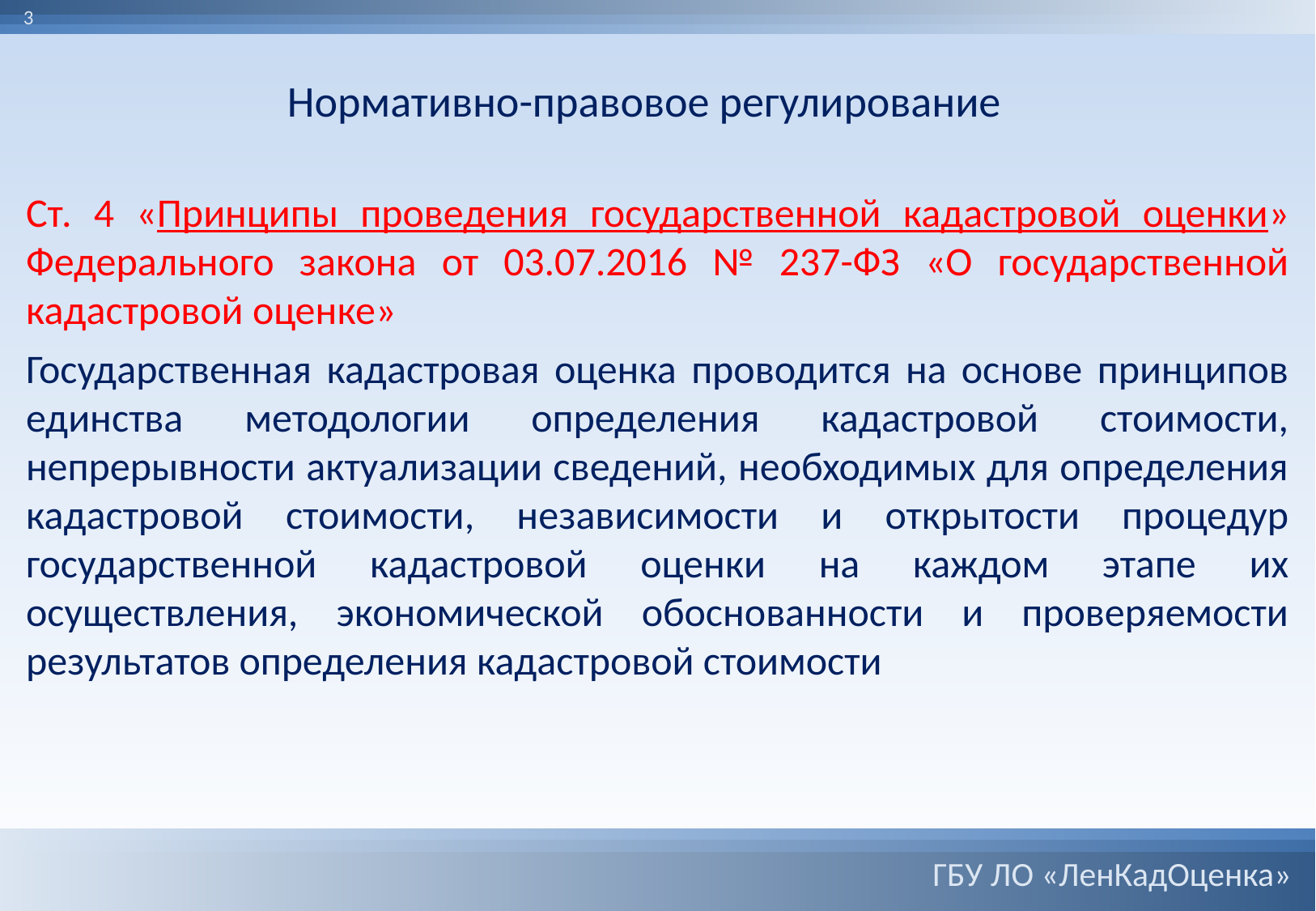

3
Нормативно-правовое регулирование
Ст. 4 «Принципы проведения государственной кадастровой оценки» Федерального закона от 03.07.2016 № 237-ФЗ «О государственной кадастровой оценке»
Государственная кадастровая оценка проводится на основе принципов единства методологии определения кадастровой стоимости, непрерывности актуализации сведений, необходимых для определения кадастровой стоимости, независимости и открытости процедур государственной кадастровой оценки на каждом этапе их осуществления, экономической обоснованности и проверяемости результатов определения кадастровой стоимости
ГБУ ЛО «ЛенКадОценка»